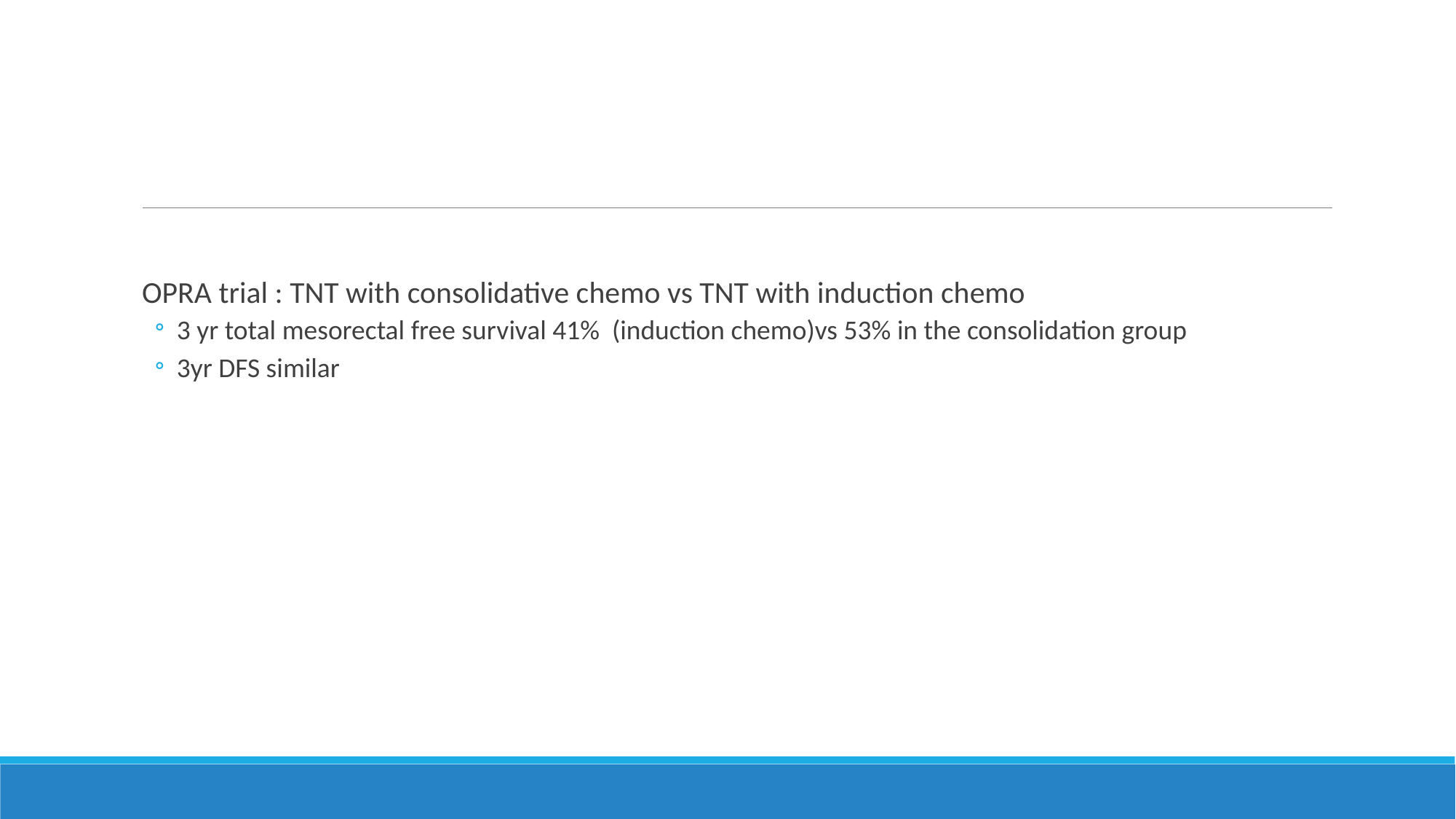

#

OPRA trial : TNT with consolidative chemo vs TNT with induction chemo
3 yr total mesorectal free survival 41%  (induction chemo)vs 53% in the consolidation group
3yr DFS similar